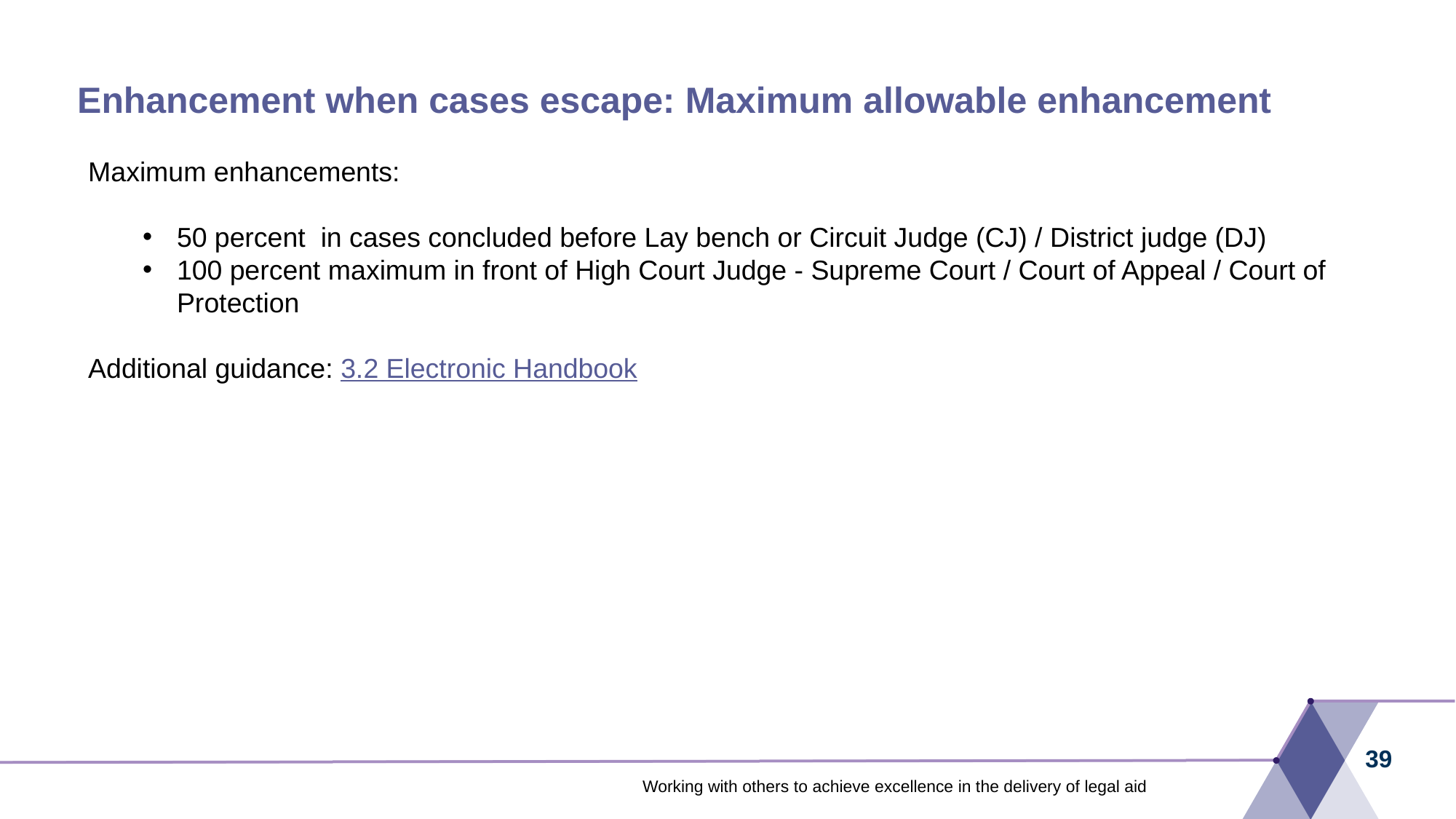

# Enhancement when cases escape: Maximum allowable enhancement
Maximum enhancements:

50 percent  in cases concluded before Lay bench or Circuit Judge (CJ) / District judge (DJ)
100 percent maximum in front of High Court Judge - Supreme Court / Court of Appeal / Court of Protection

Additional guidance: 3.2 Electronic Handbook

39
Working with others to achieve excellence in the delivery of legal aid